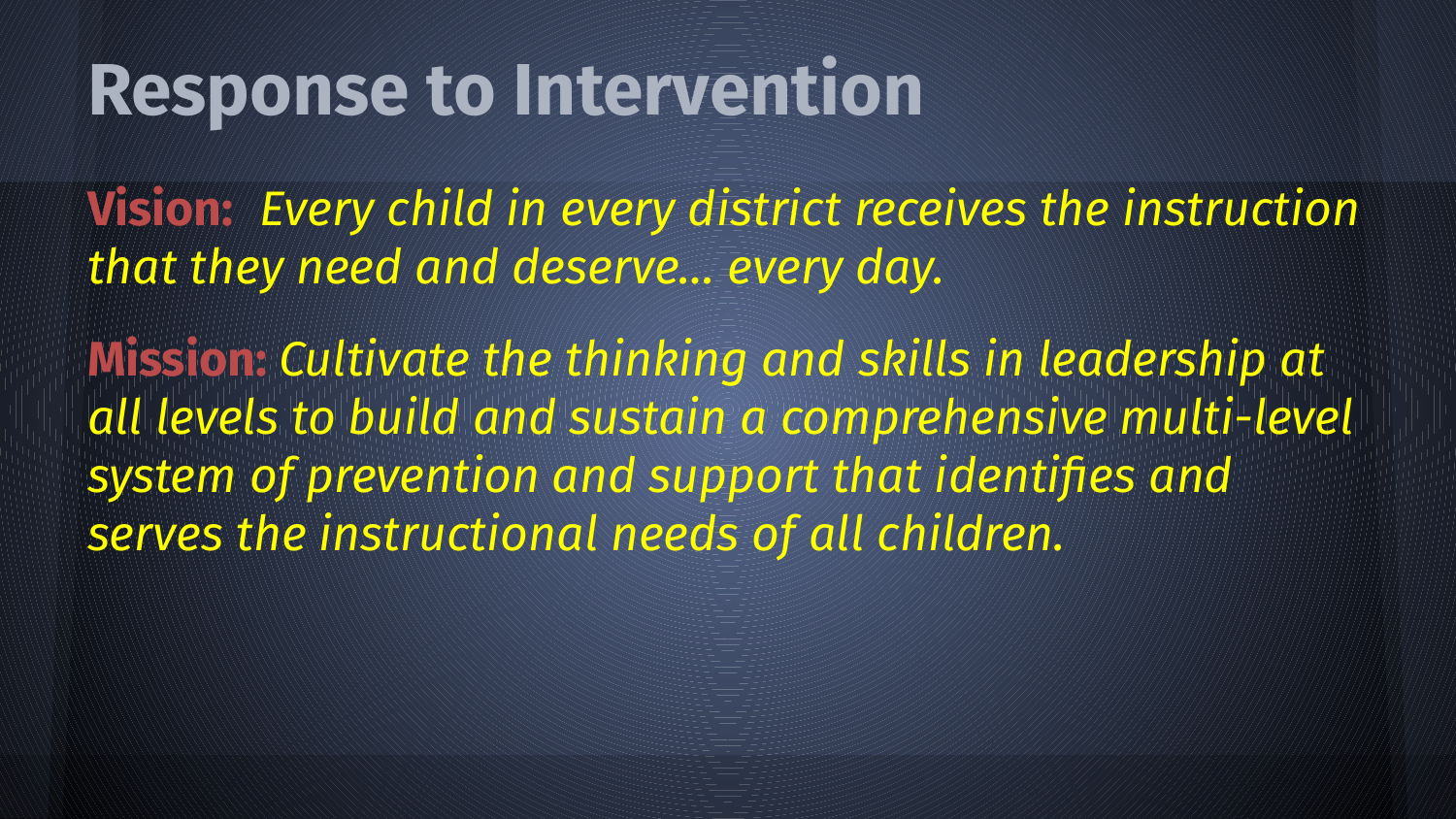

# Response to Intervention
Vision:  Every child in every district receives the instruction that they need and deserve… every day.

Mission: Cultivate the thinking and skills in leadership at all levels to build and sustain a comprehensive multi-level system of prevention and support that identifies and serves the instructional needs of all children.